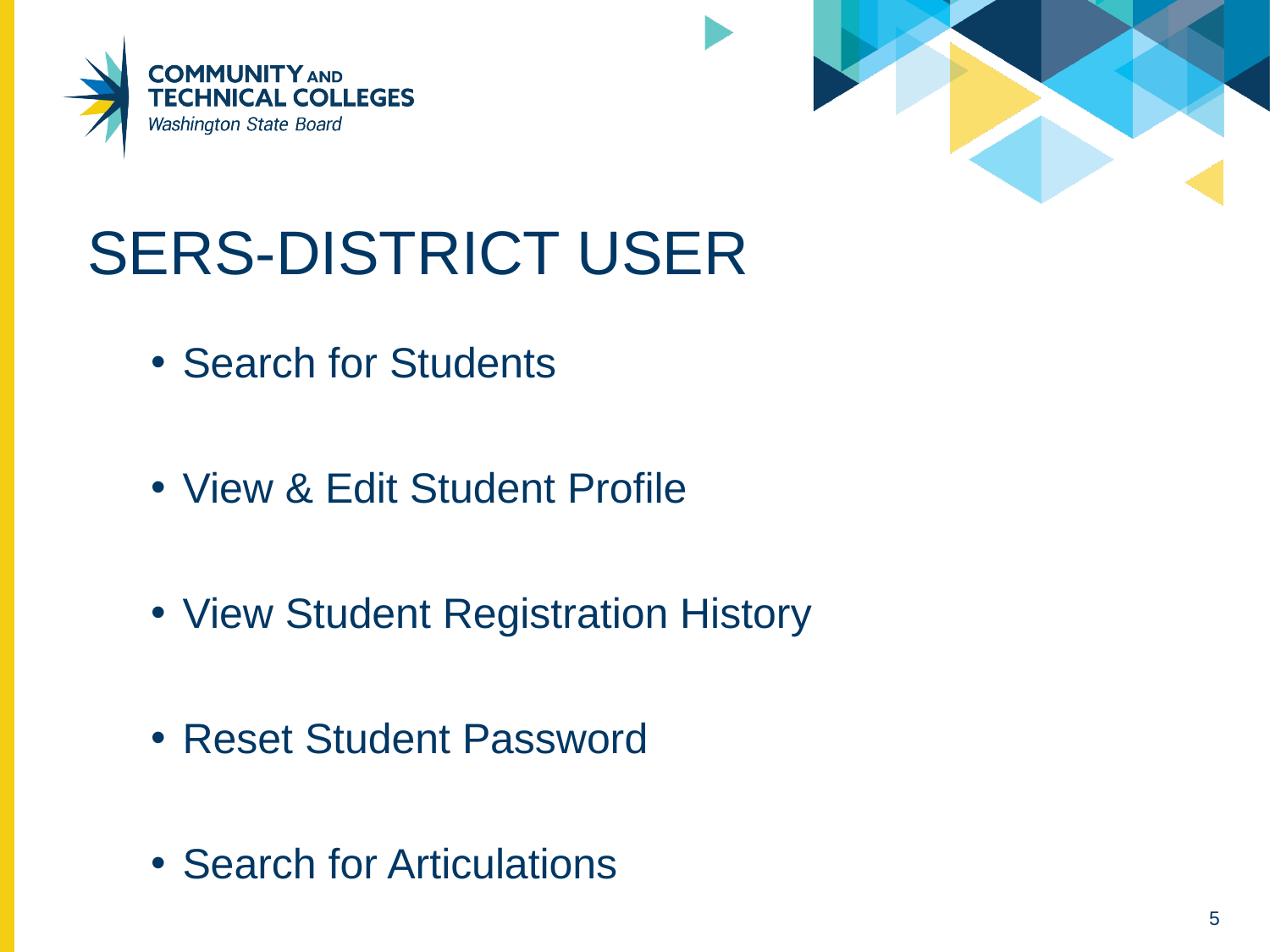

# Sers-District User
Search for Students

View & Edit Student Profile

View Student Registration History

Reset Student Password

Search for Articulations

5